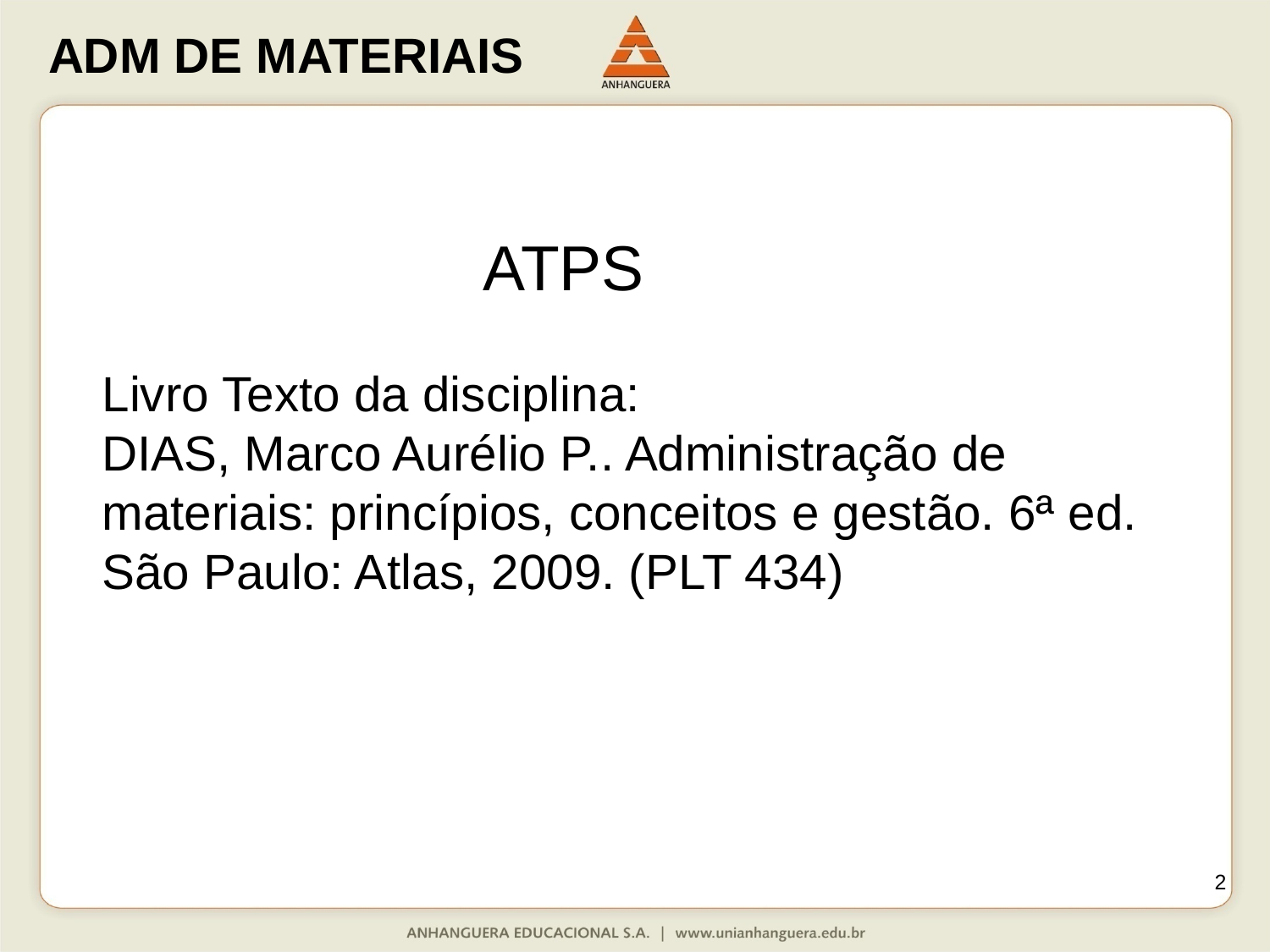

# ATPS Livro Texto da disciplina: DIAS, Marco Aurélio P.. Administração de materiais: princípios, conceitos e gestão. 6ª ed. São Paulo: Atlas, 2009. (PLT 434)
2